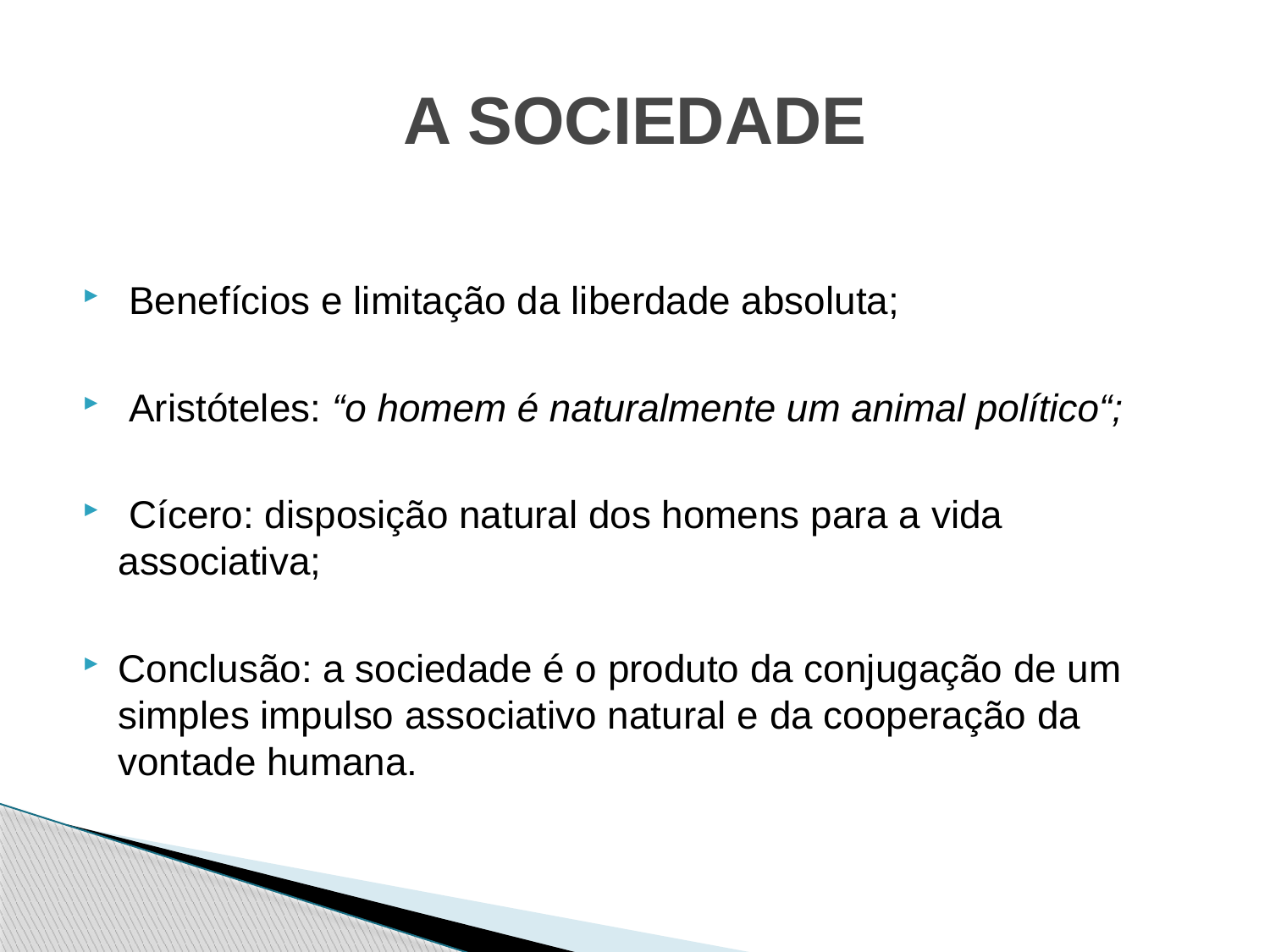

# A SOCIEDADE

 Benefícios e limitação da liberdade absoluta;

 Aristóteles: “o homem é naturalmente um animal político“;

 Cícero: disposição natural dos homens para a vida associativa;

Conclusão: a sociedade é o produto da conjugação de um simples impulso associativo natural e da cooperação da vontade humana.